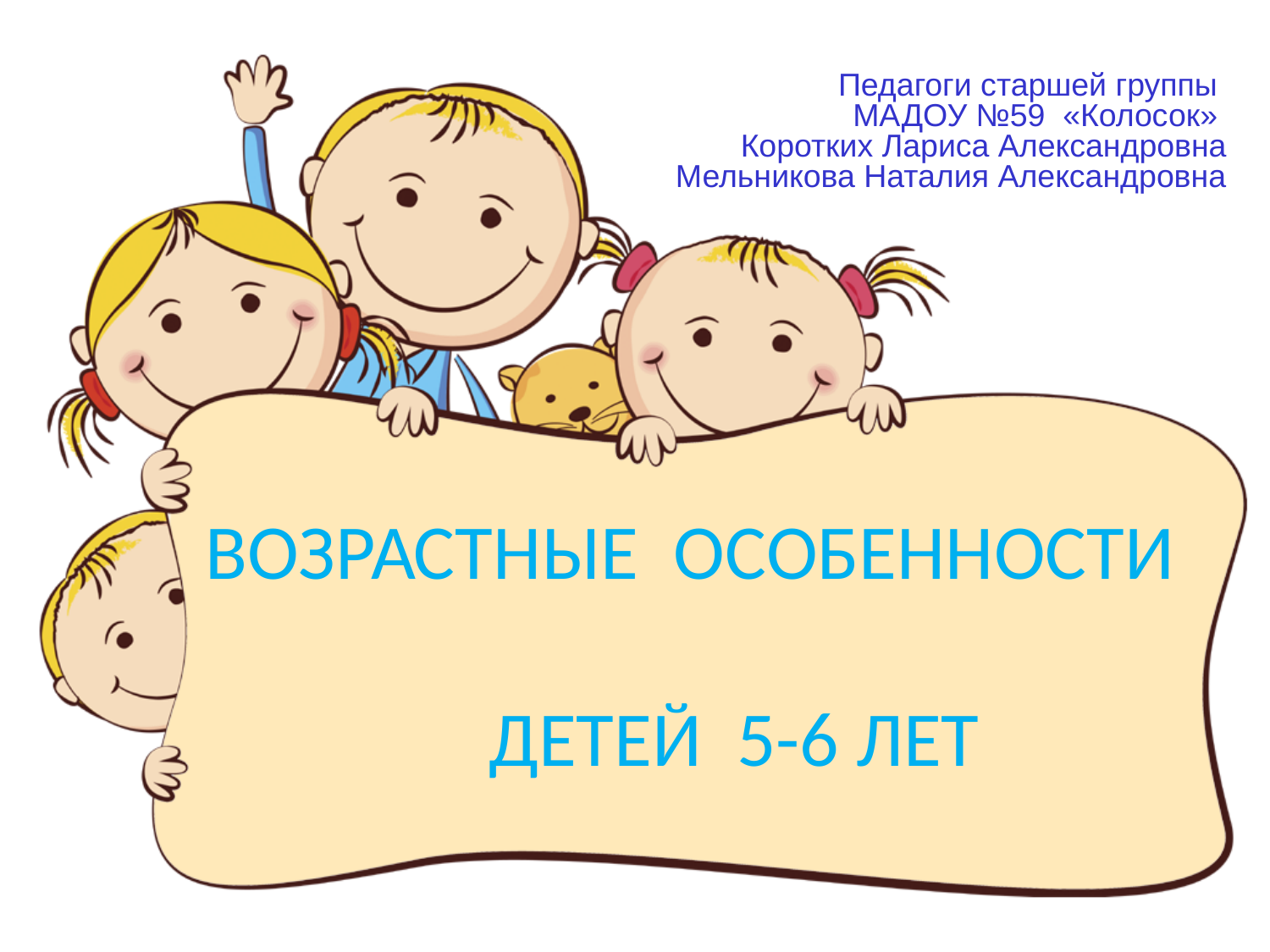

Педагоги старшей группы
МАДОУ №59  «Колосок»
Коротких Лариса Александровна
Мельникова Наталия Александровна

# ВОЗРАСТНЫЕ  ОСОБЕННОСТИ ДЕТЕЙ  5-6 ЛЕТ